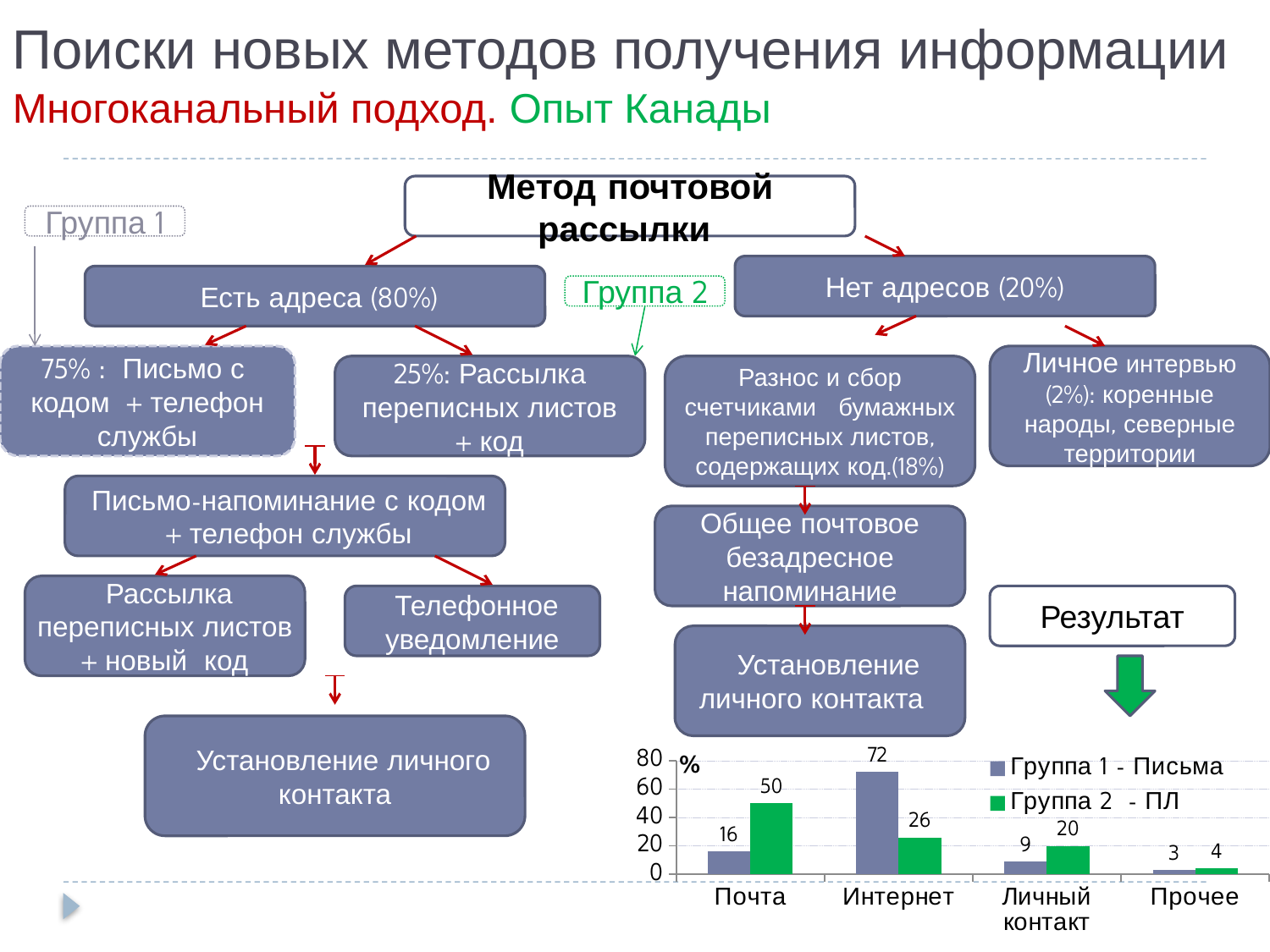

# Поиски новых методов получения информации Многоканальный подход. Опыт Канады
Метод почтовой рассылки
Группа 1
Нет адресов (20%)
 Есть адреса (80%)
Группа 2
75% :  Письмо с  кодом  + телефон службы
Личное интервью (2%): коренные народы, северные территории
25%: Рассылка переписных листов + код
Разнос и сбор счетчиками   бумажных переписных листов, содержащих код.(18%)
 Письмо-напоминание с кодом  + телефон службы
Общее почтовое безадресное напоминание
 Рассылка переписных листов + новый  код
 Телефонное уведомление
Результат

### Chart

| Category | Группа 1 - Письма | Группа 2  - ПЛ |
|---|---|---|
| Почта | 16.0 | 50.0 |
| Интернет | 72.0 | 26.0 |
| Личный контакт | 9.0 | 20.0 |
| Прочее | 3.0 | 4.0 |
  Установление личного контакта

  Установление личного контакта